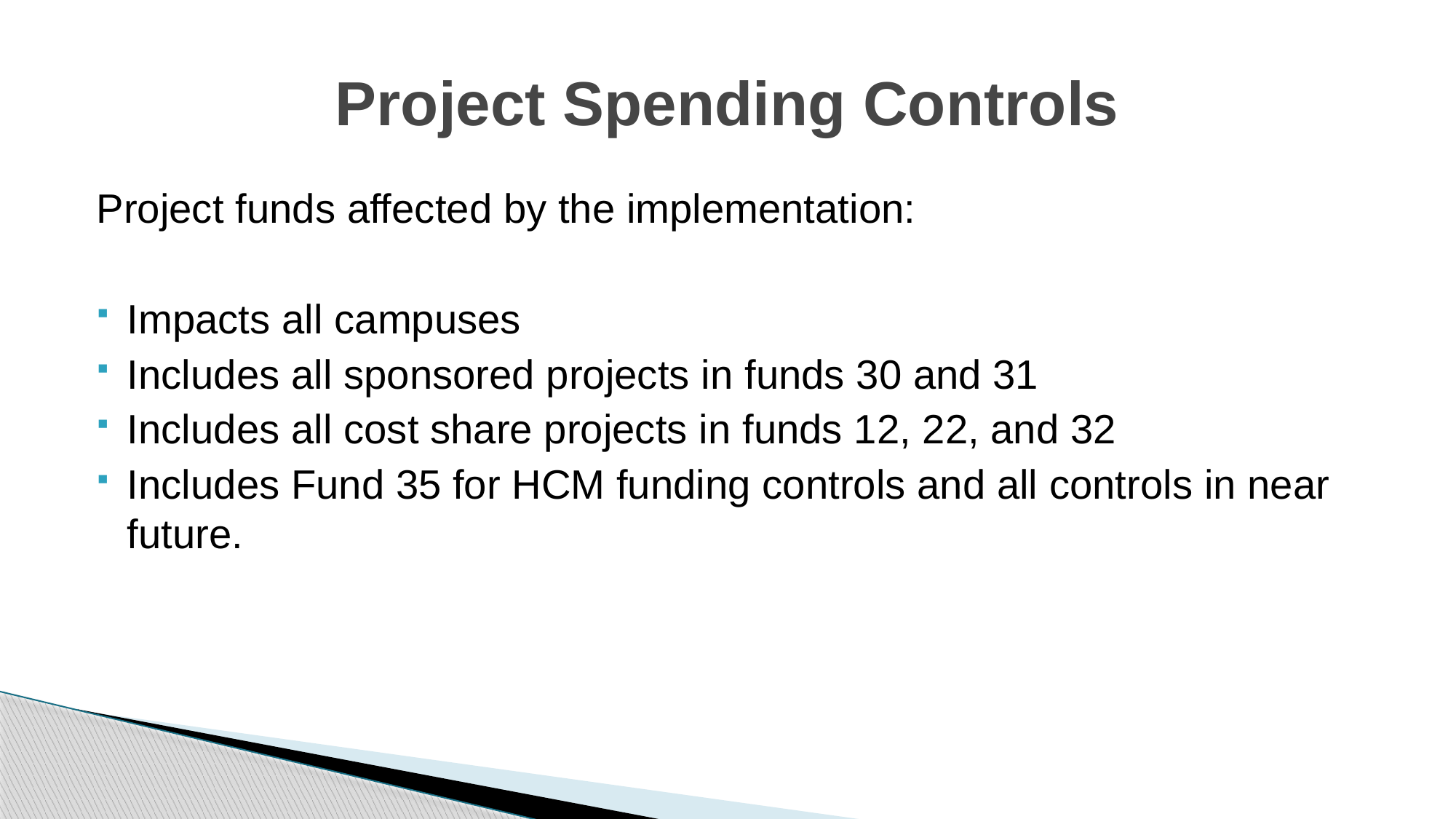

# Project Spending Controls
Project funds affected by the implementation:

Impacts all campuses
Includes all sponsored projects in funds 30 and 31
Includes all cost share projects in funds 12, 22, and 32
Includes Fund 35 for HCM funding controls and all controls in near future.